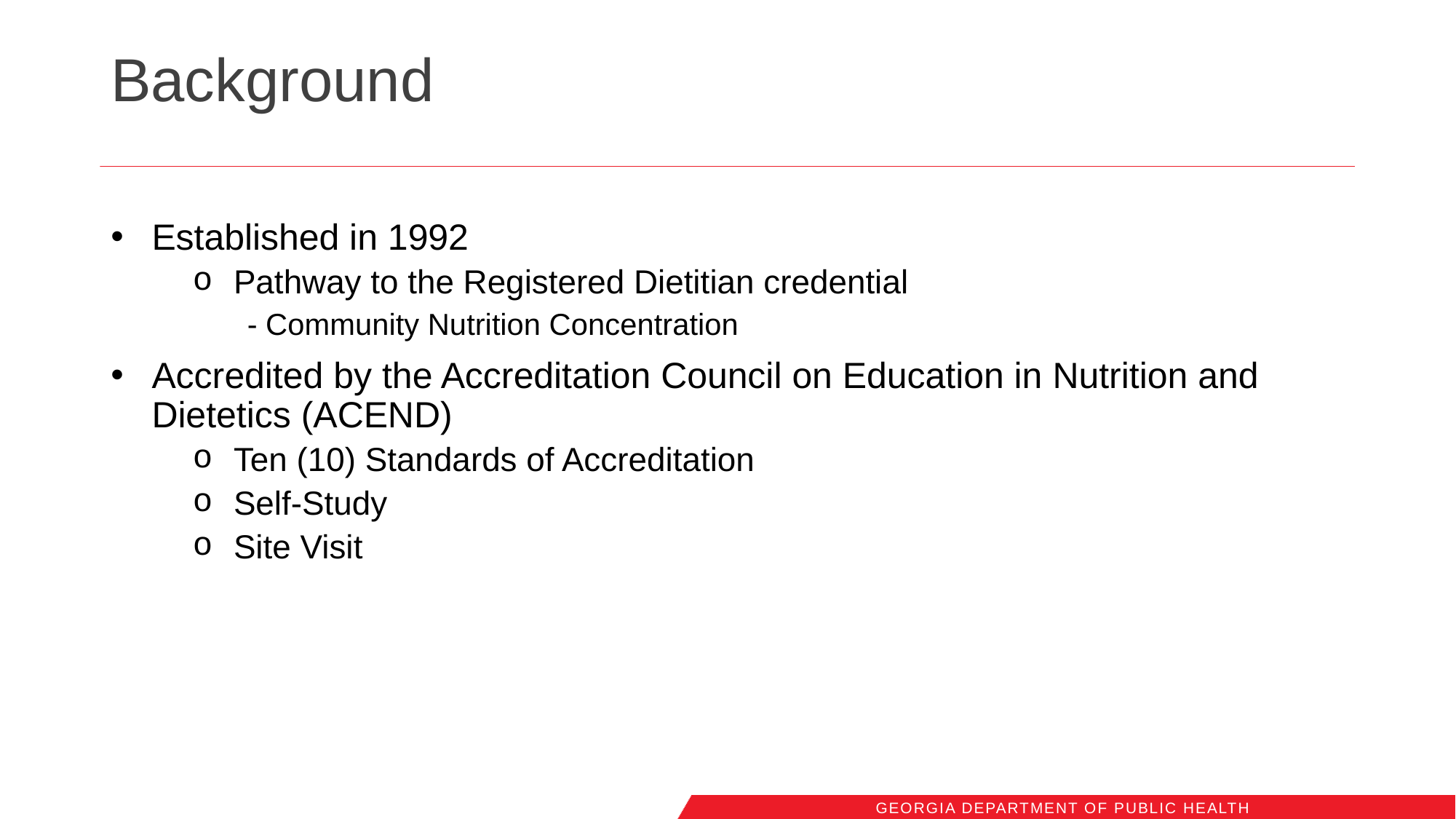

# Background
Established in 1992
Pathway to the Registered Dietitian credential
- Community Nutrition Concentration
Accredited by the Accreditation Council on Education in Nutrition and Dietetics (ACEND)
Ten (10) Standards of Accreditation
Self-Study
Site Visit